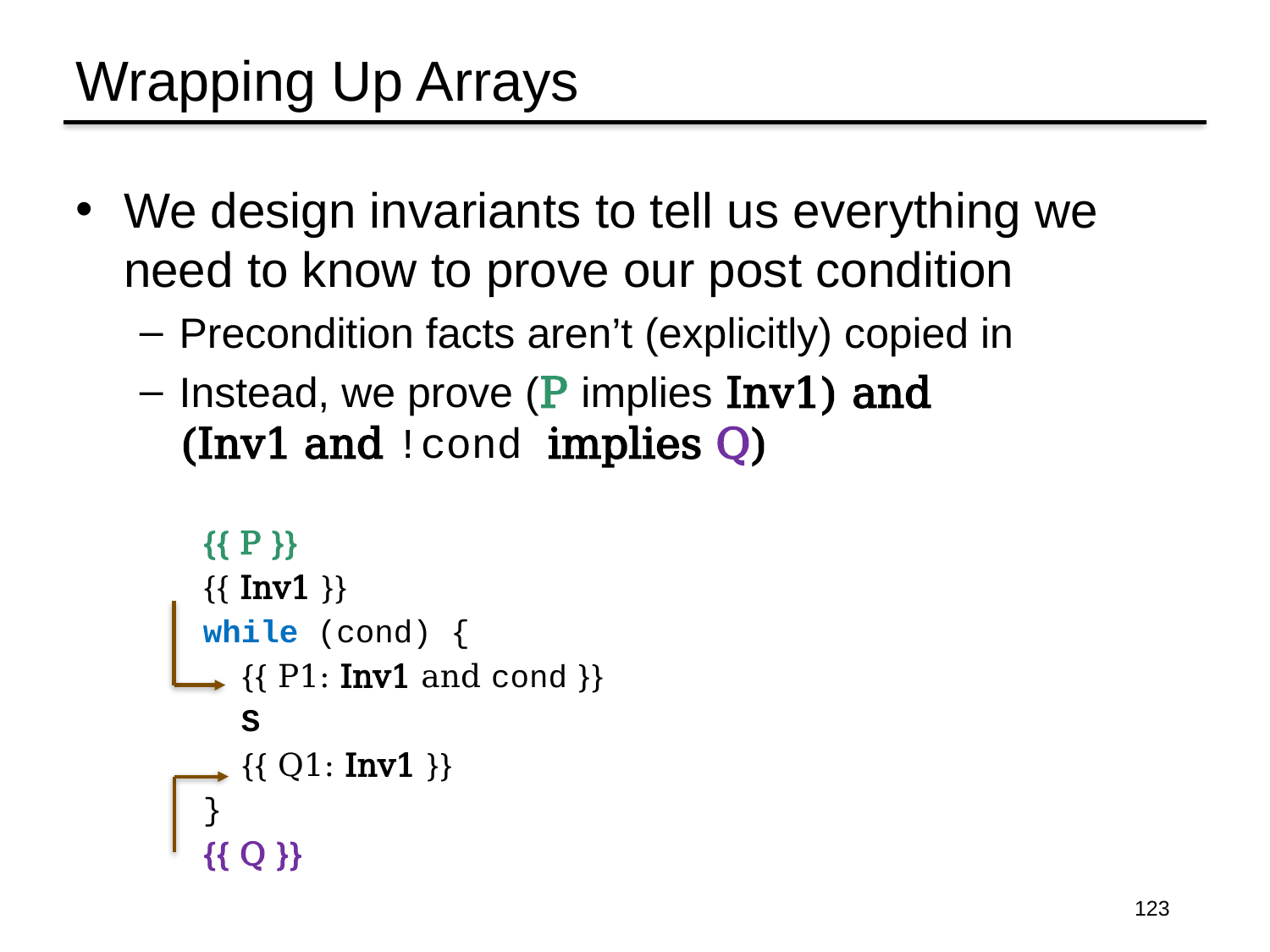

# Wrapping Up Arrays
We design invariants to tell us everything we need to know to prove our post condition
Precondition facts aren’t (explicitly) copied in
Instead, we prove (P implies Inv1) and
(Inv1 and !cond implies Q)

{{ P }}
{{ Inv1 }}
while (cond) {
  {{ P1: Inv1 and cond }}
  S
  {{ Q1: Inv1 }}
}
{{ Q }}

123